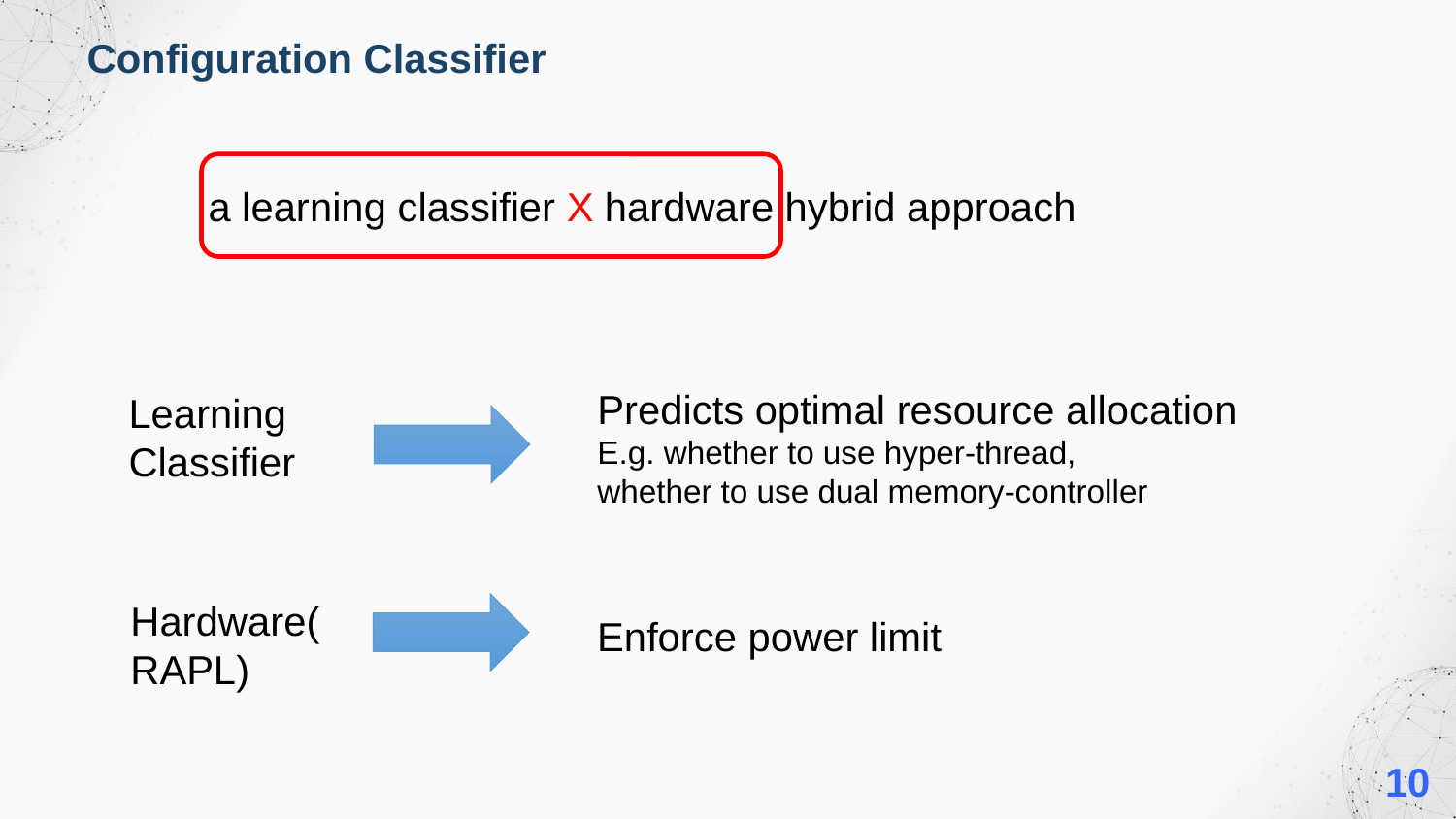

Configuration Classifier

a learning classifier X hardware hybrid approach
Predicts optimal resource allocation
E.g. whether to use hyper-thread,
whether to use dual memory-controller
Learning Classifier

Hardware(RAPL)

Enforce power limit
10